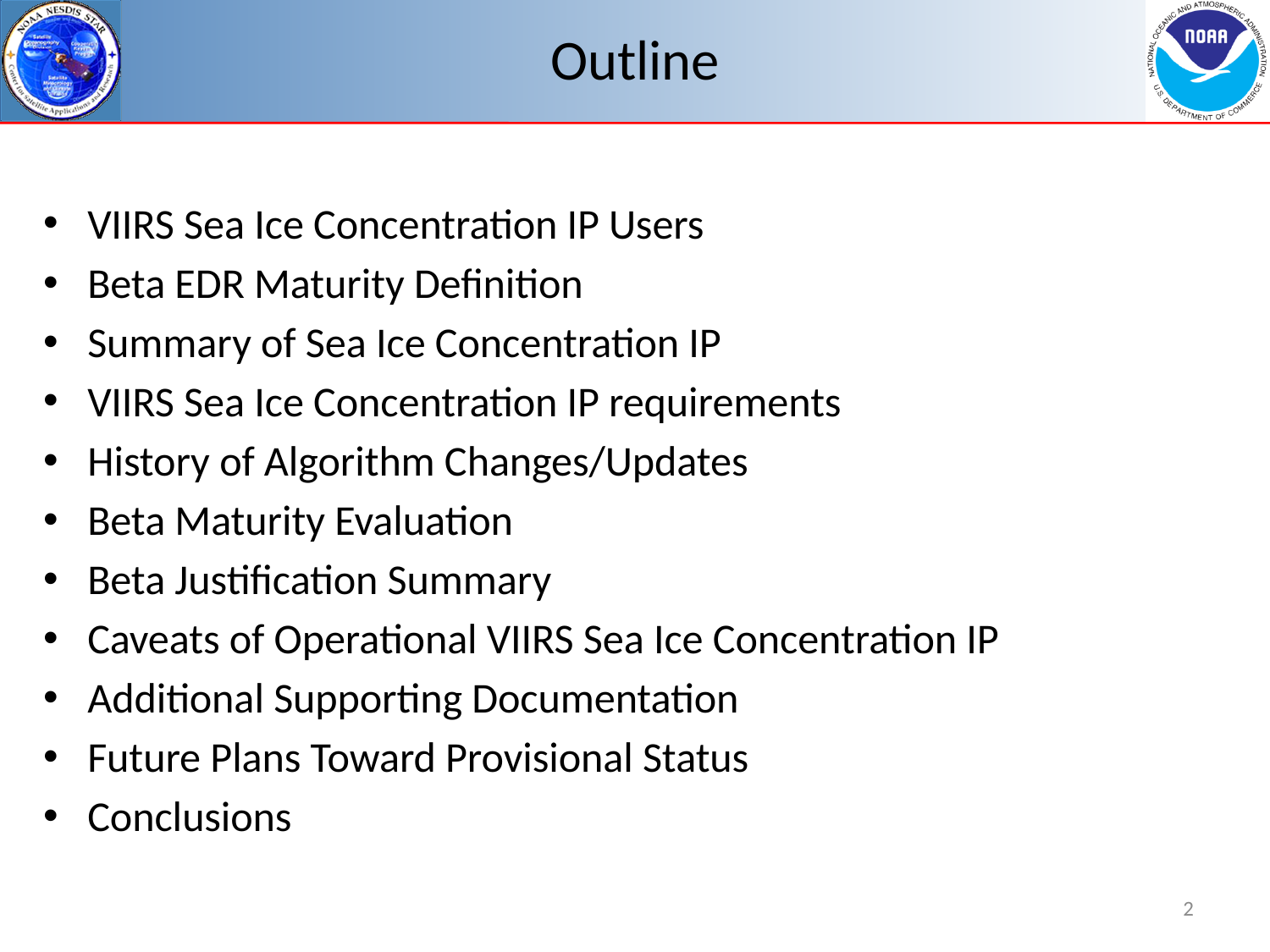

# Outline
VIIRS Sea Ice Concentration IP Users
Beta EDR Maturity Definition
Summary of Sea Ice Concentration IP
VIIRS Sea Ice Concentration IP requirements
History of Algorithm Changes/Updates
Beta Maturity Evaluation
Beta Justification Summary
Caveats of Operational VIIRS Sea Ice Concentration IP
Additional Supporting Documentation
Future Plans Toward Provisional Status
Conclusions
2